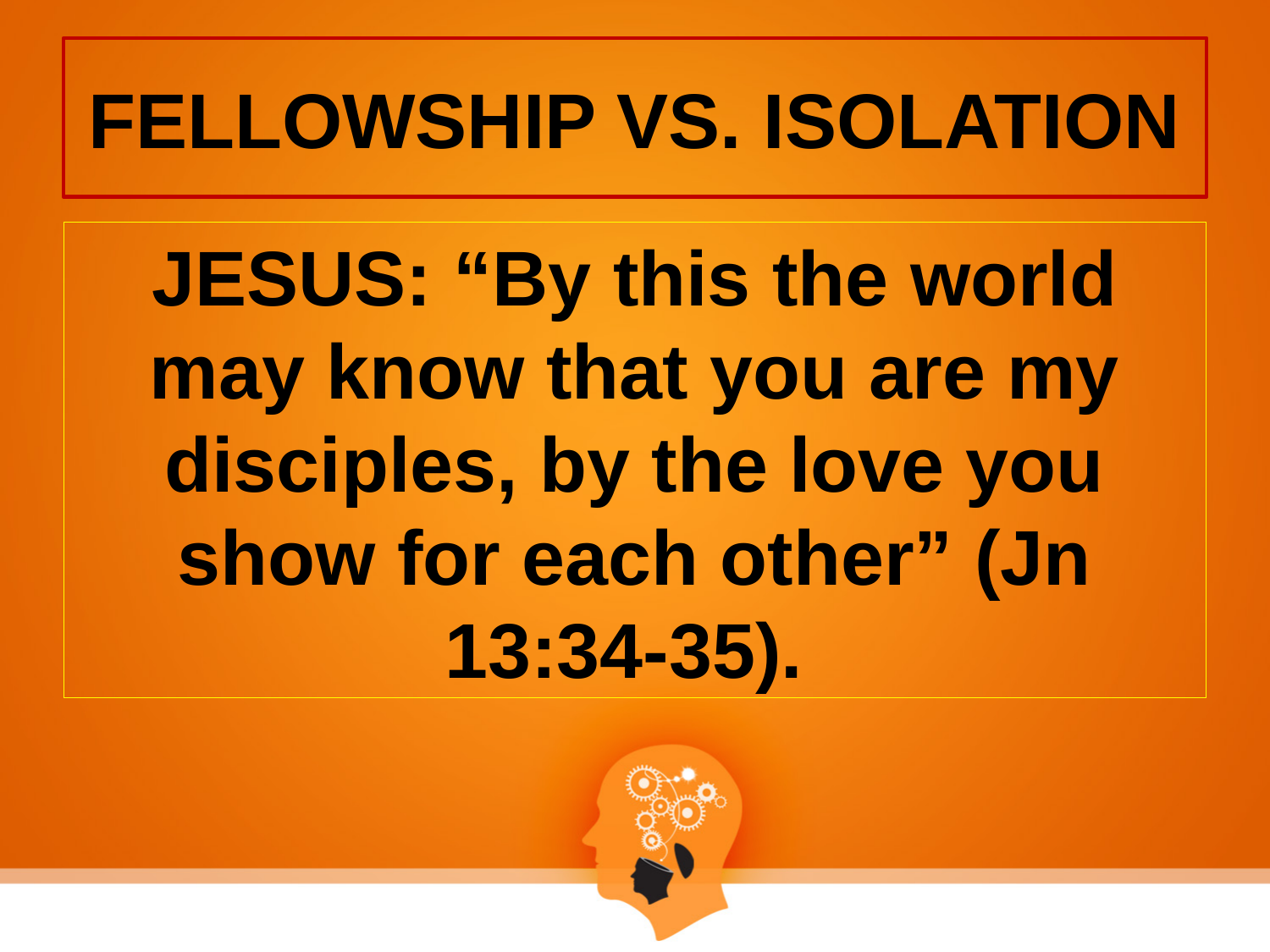

# FELLOWSHIP VS. ISOLATION
JESUS: “By this the world may know that you are my disciples, by the love you show for each other” (Jn 13:34-35).